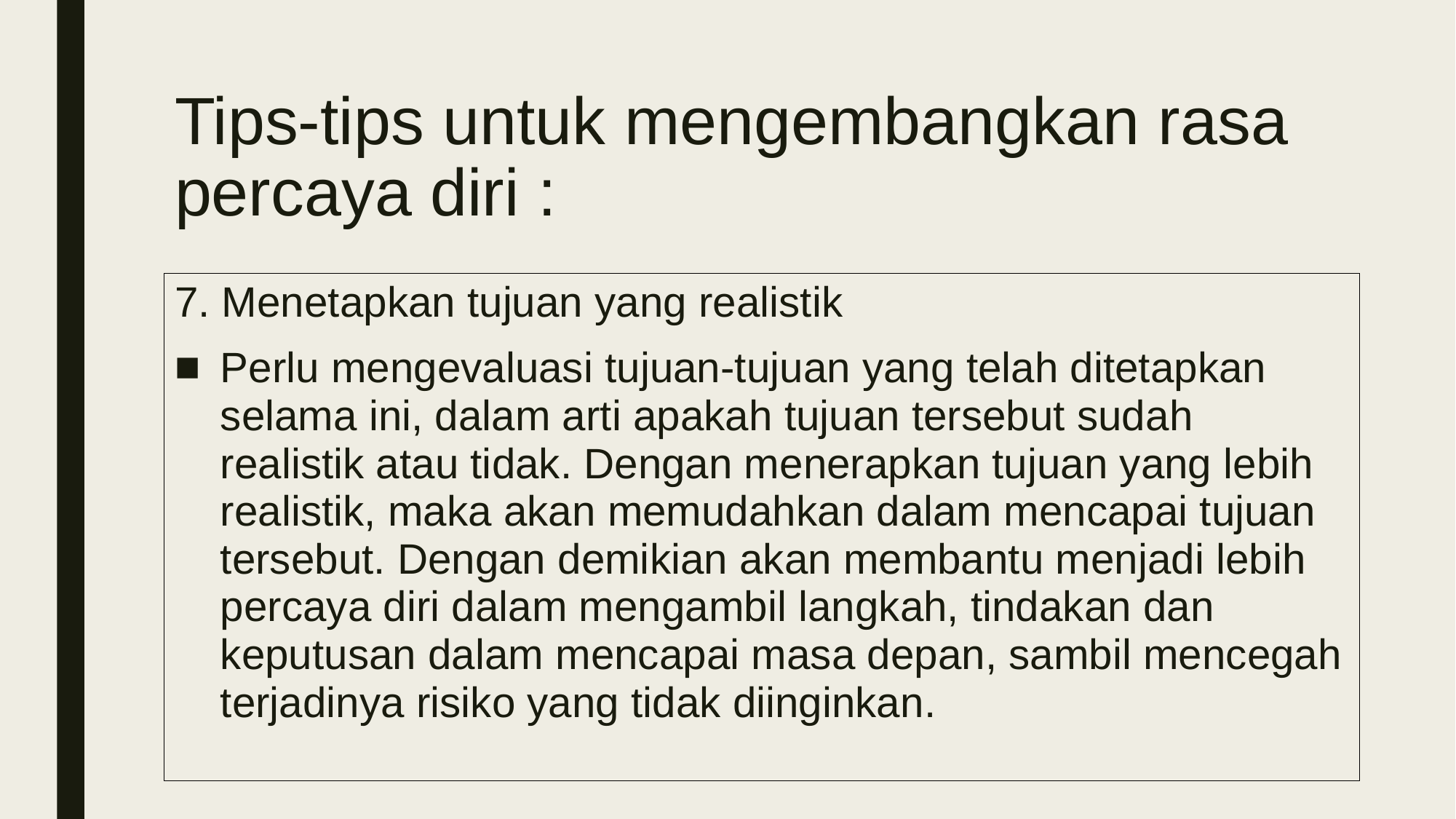

# Tips-tips untuk mengembangkan rasa percaya diri :
7. Menetapkan tujuan yang realistik
Perlu mengevaluasi tujuan-tujuan yang telah ditetapkan selama ini, dalam arti apakah tujuan tersebut sudah realistik atau tidak. Dengan menerapkan tujuan yang lebih realistik, maka akan memudahkan dalam mencapai tujuan tersebut. Dengan demikian akan membantu menjadi lebih percaya diri dalam mengambil langkah, tindakan dan keputusan dalam mencapai masa depan, sambil mencegah terjadinya risiko yang tidak diinginkan.